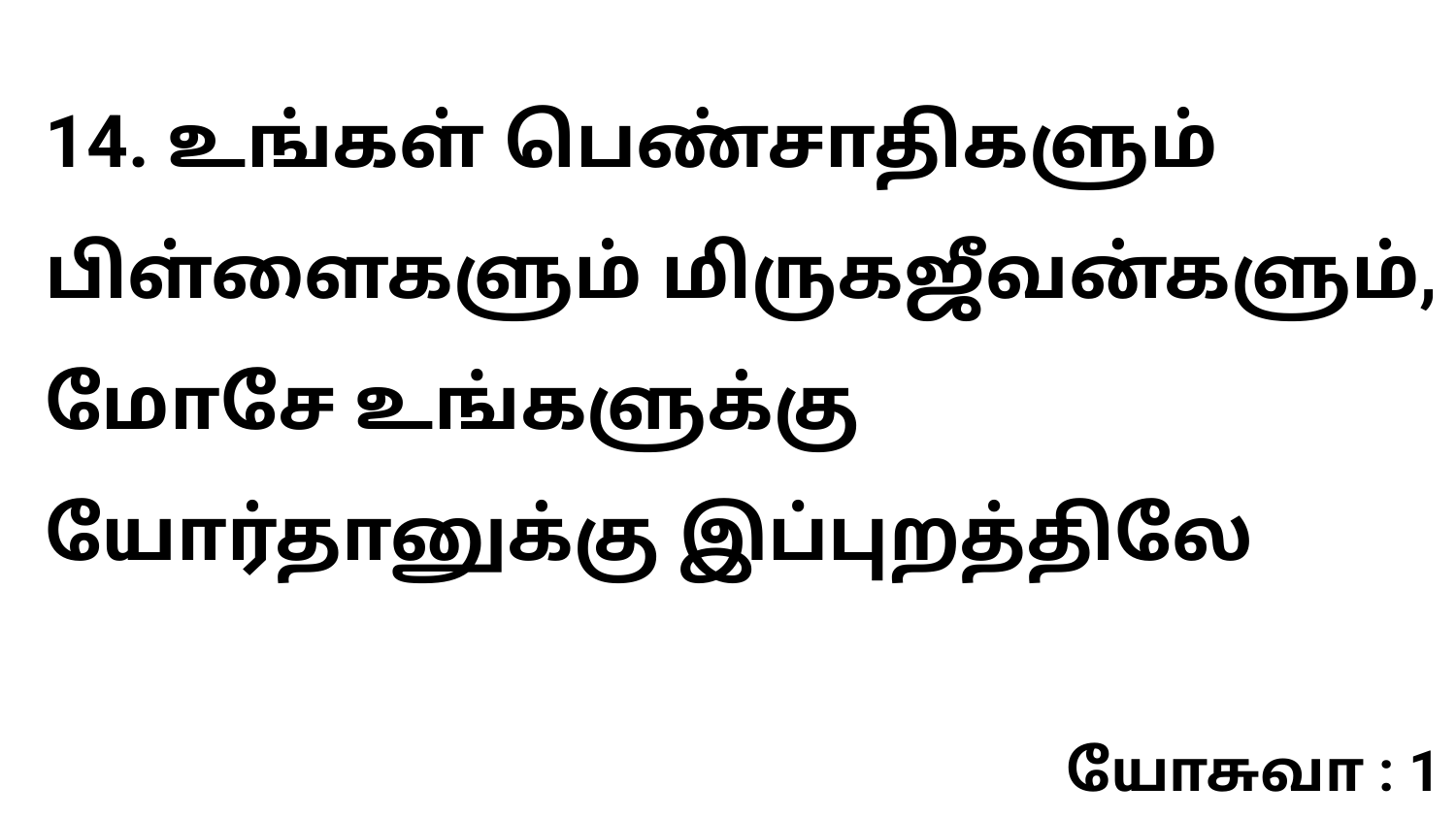

14. உங்கள் பெண்சாதிகளும் பிள்ளைகளும் மிருகஜீவன்களும், மோசே உங்களுக்கு யோர்தானுக்கு இப்புறத்திலே
யோசுவா : 1